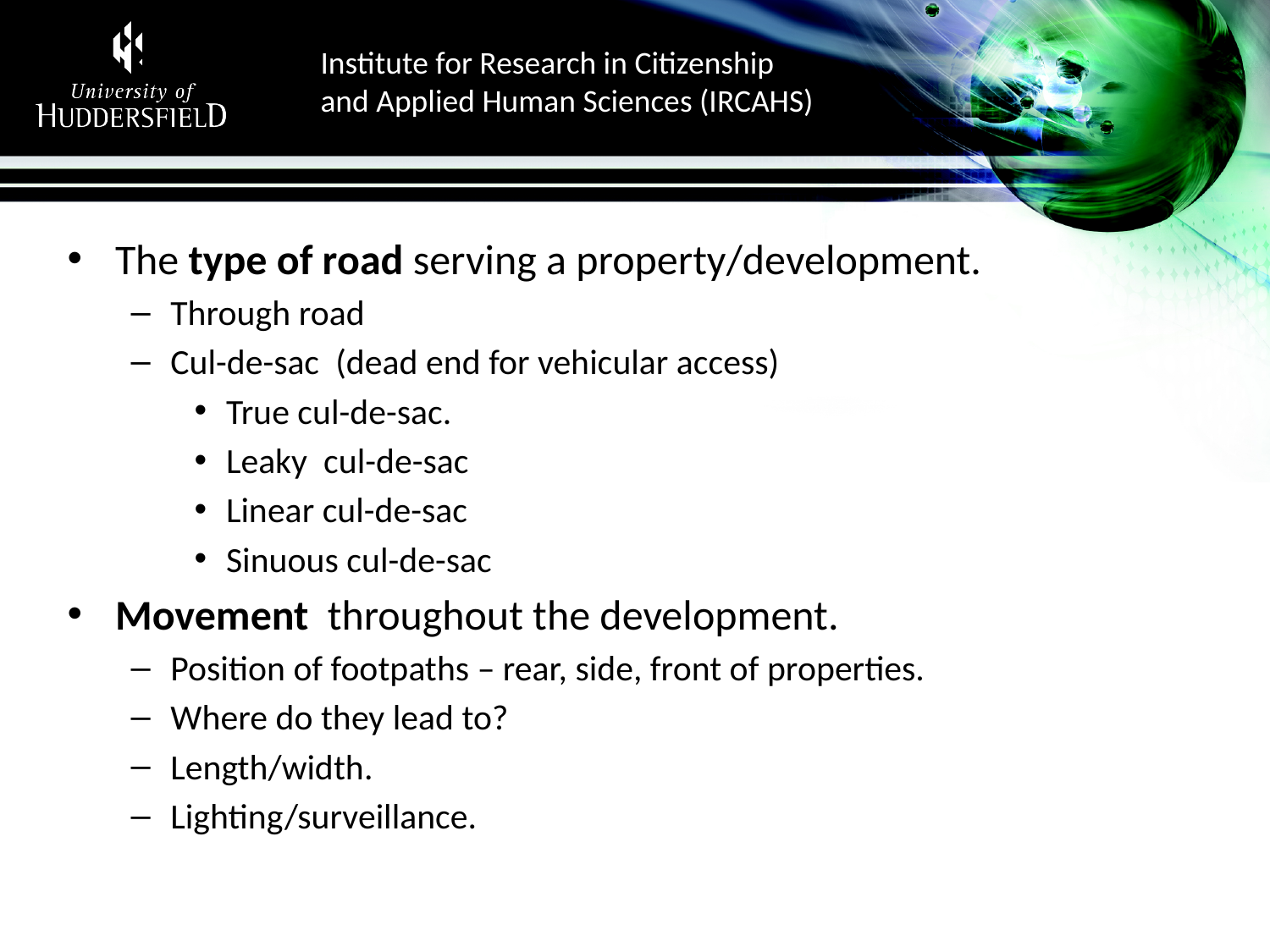

The type of road serving a property/development.
Through road
Cul-de-sac  (dead end for vehicular access)
True cul-de-sac.
Leaky  cul-de-sac
Linear cul-de-sac
Sinuous cul-de-sac
Movement  throughout the development.
Position of footpaths – rear, side, front of properties.
Where do they lead to?
Length/width.
Lighting/surveillance.